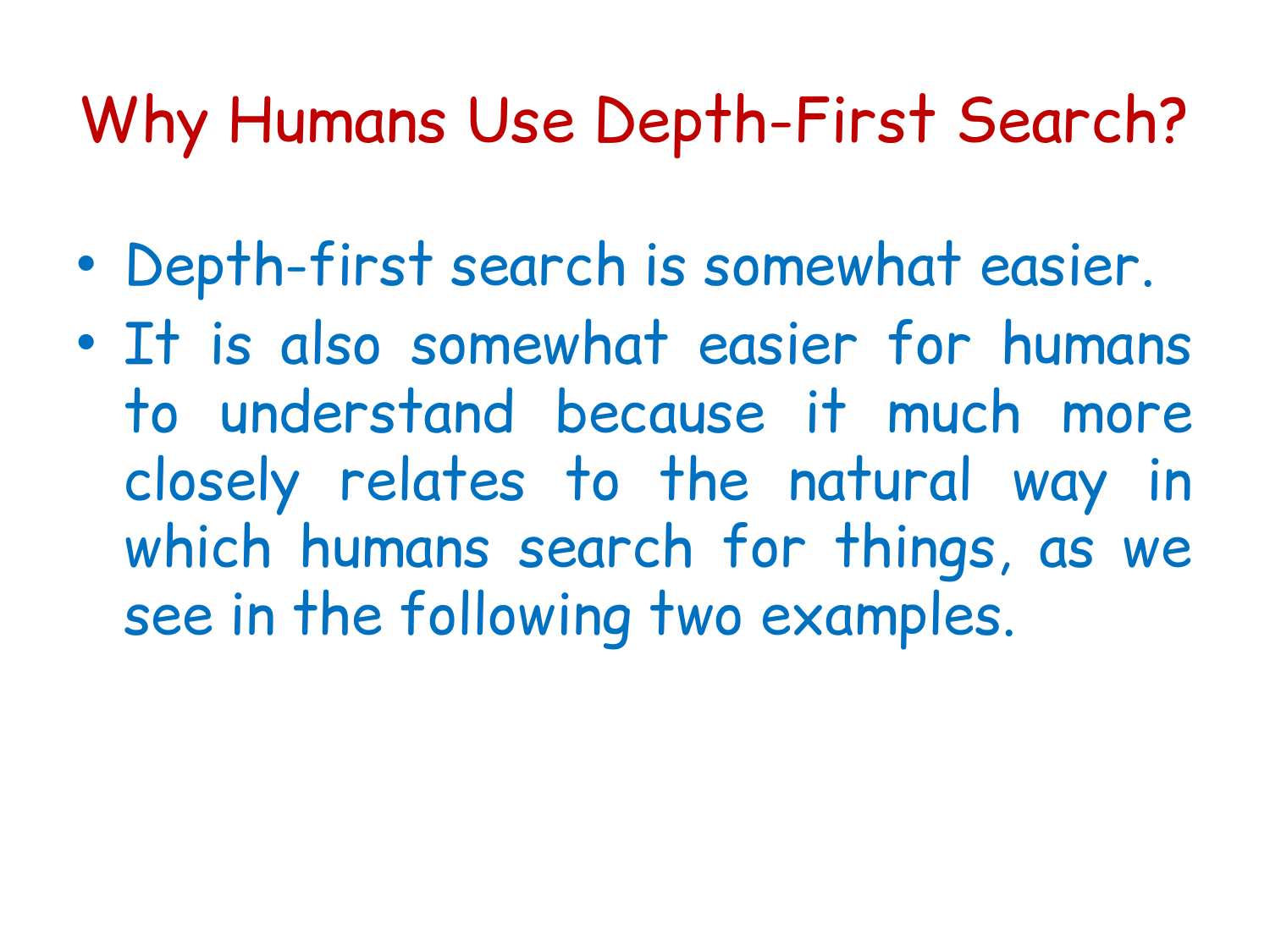

# Why Humans Use Depth-First Search?
Depth-first search is somewhat easier.
It is also somewhat easier for humans to understand because it much more closely relates to the natural way in which humans search for things, as we see in the following two examples.